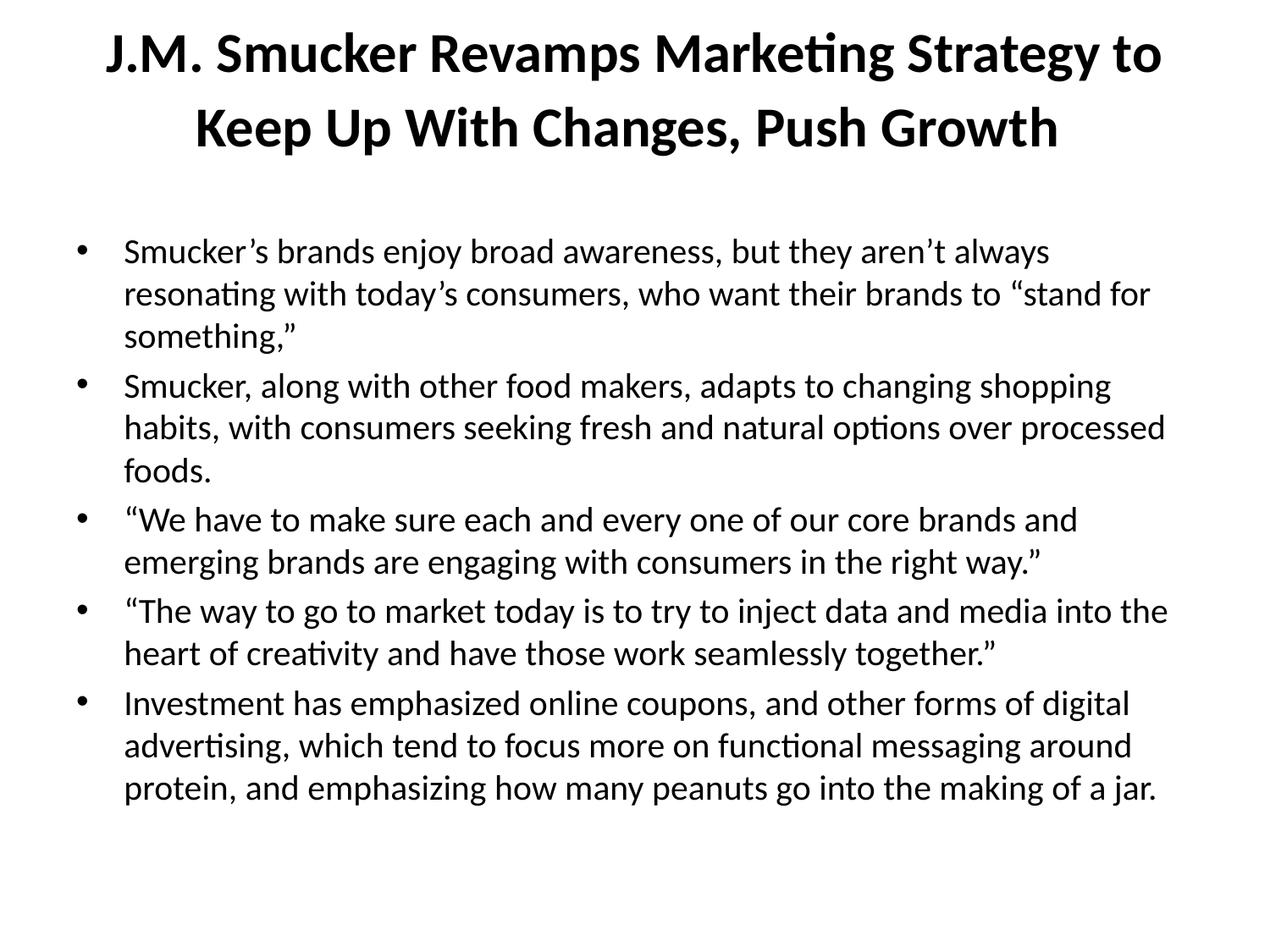

# J.M. Smucker Revamps Marketing Strategy to Keep Up With Changes, Push Growth
Smucker’s brands enjoy broad awareness, but they aren’t always resonating with today’s consumers, who want their brands to “stand for something,”
Smucker, along with other food makers, adapts to changing shopping habits, with consumers seeking fresh and natural options over processed foods.
“We have to make sure each and every one of our core brands and emerging brands are engaging with consumers in the right way.”
“The way to go to market today is to try to inject data and media into the heart of creativity and have those work seamlessly together.”
Investment has emphasized online coupons, and other forms of digital advertising, which tend to focus more on functional messaging around protein, and emphasizing how many peanuts go into the making of a jar.